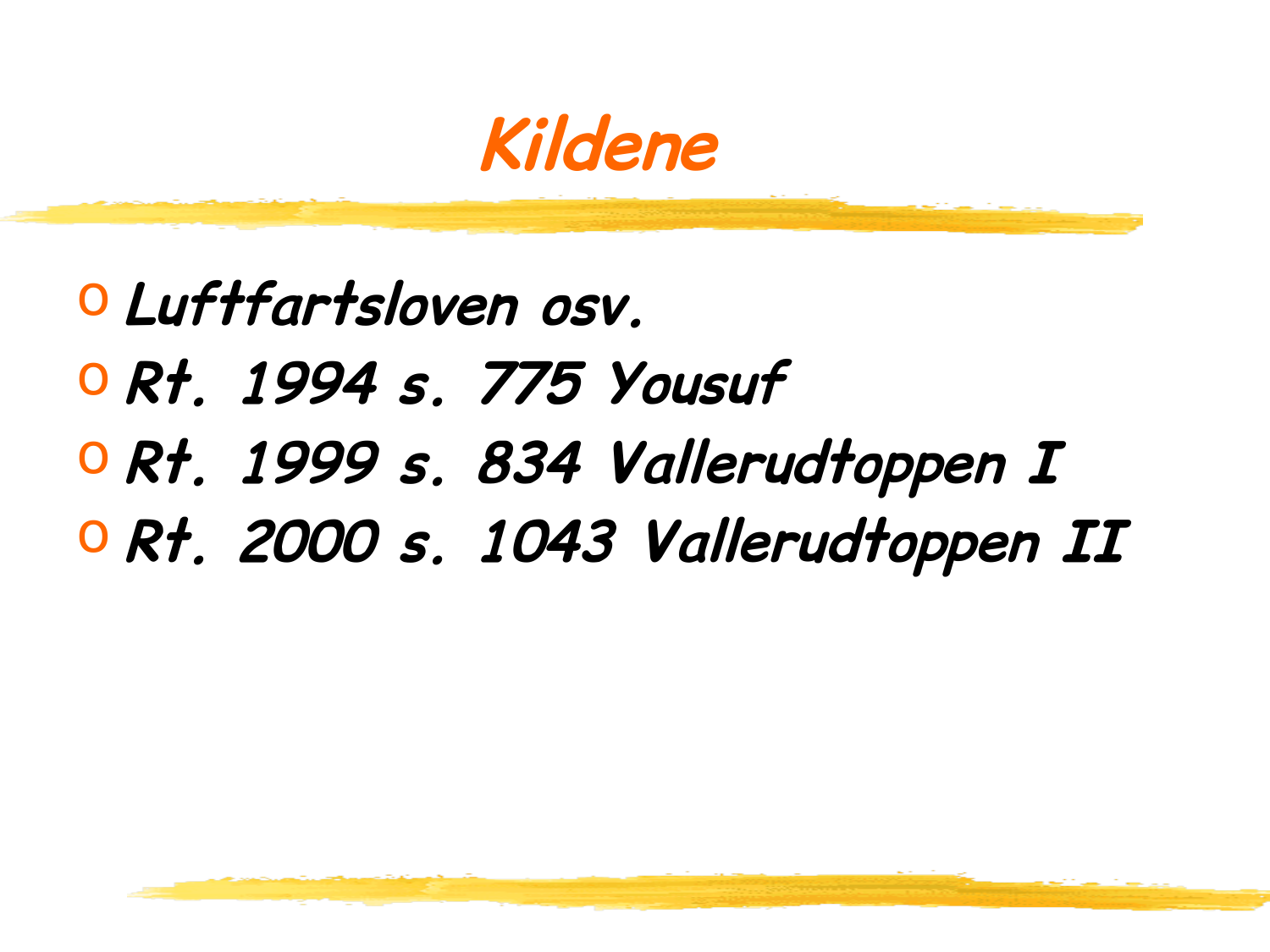

# Kildene
Luftfartsloven osv.
Rt. 1994 s. 775 Yousuf
Rt. 1999 s. 834 Vallerudtoppen I
Rt. 2000 s. 1043 Vallerudtoppen II